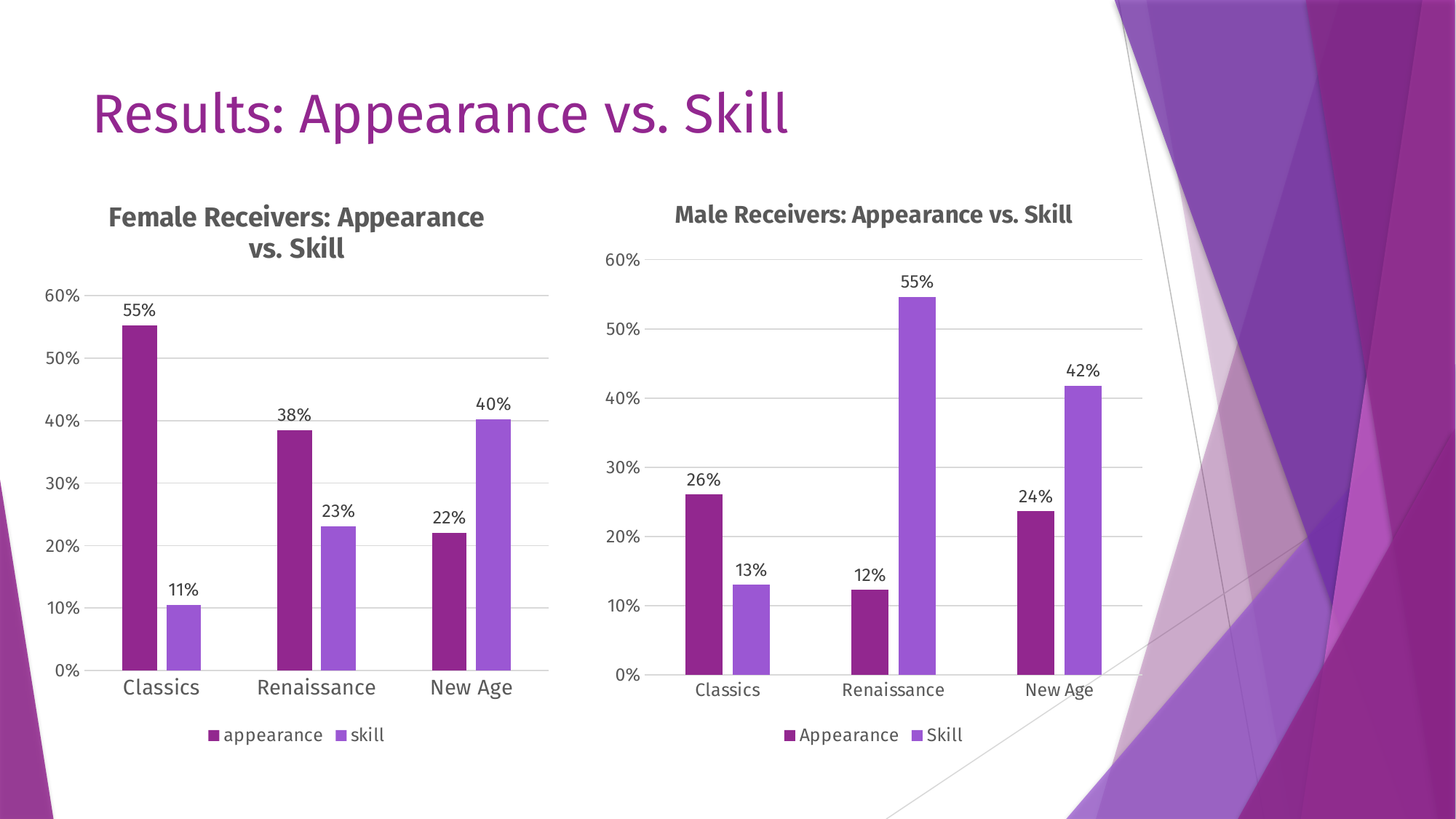

# Results: Appearance vs. Skill

### Chart: Female Receivers: Appearance vs. Skill

| Category | appearance | skill |
|---|---|---|
| Classics | 0.5526315789473685 | 0.10526315789473684 |
| Renaissance | 0.38461538461538464 | 0.23076923076923078 |
| New Age | 0.22077922077922077 | 0.4025974025974026 |

### Chart: Male Receivers: Appearance vs. Skill

| Category | Appearance | Skill |
|---|---|---|
| Classics | 0.2608695652173913 | 0.13043478260869565 |
| Renaissance | 0.12307692307692308 | 0.5461538461538461 |
| New Age | 0.23636363636363636 | 0.41818181818181815 |